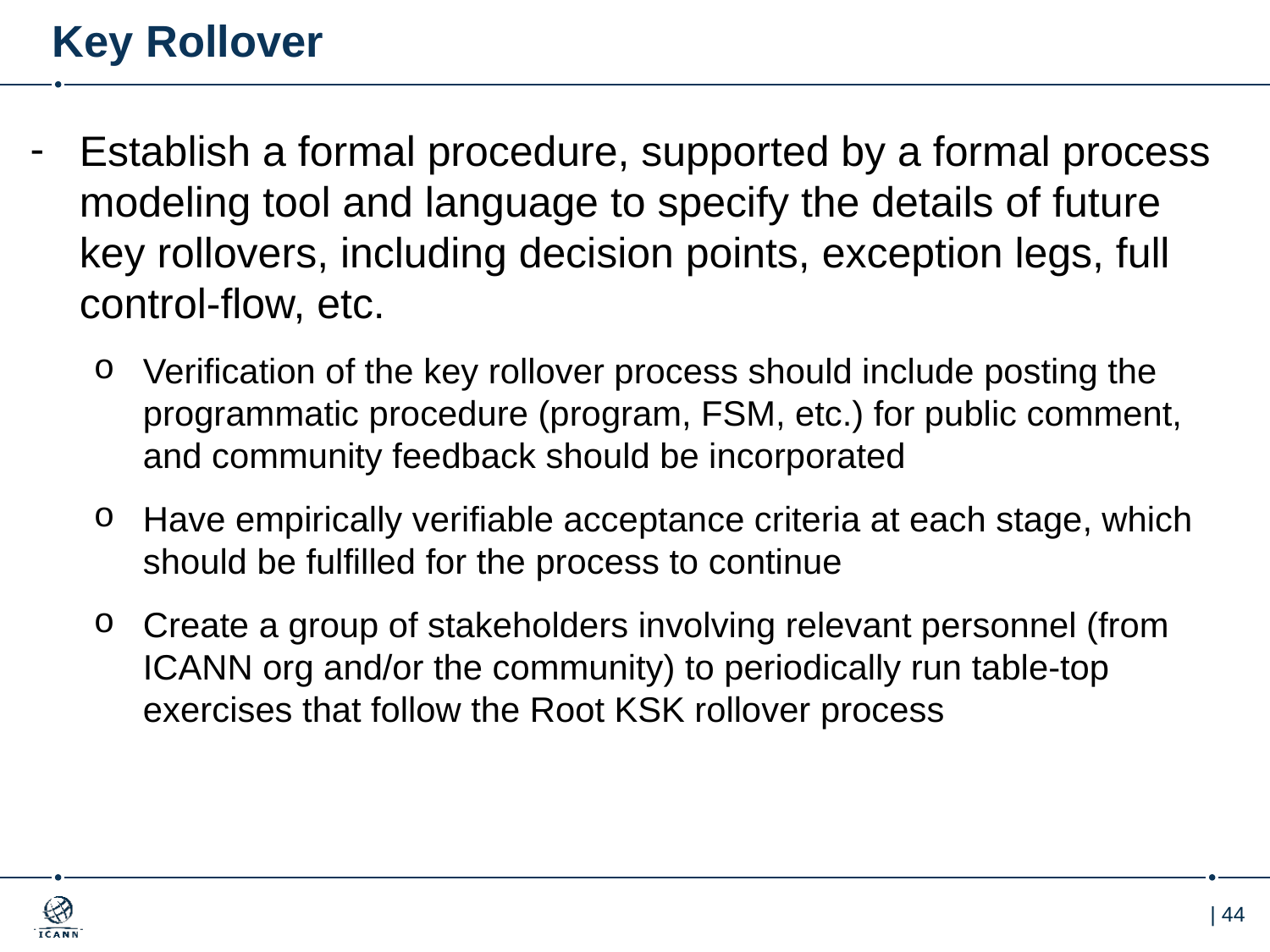

# Key Rollover
Establish a formal procedure, supported by a formal process modeling tool and language to specify the details of future key rollovers, including decision points, exception legs, full control-flow, etc.
Verification of the key rollover process should include posting the programmatic procedure (program, FSM, etc.) for public comment, and community feedback should be incorporated
Have empirically verifiable acceptance criteria at each stage, which should be fulfilled for the process to continue
Create a group of stakeholders involving relevant personnel (from ICANN org and/or the community) to periodically run table-top exercises that follow the Root KSK rollover process